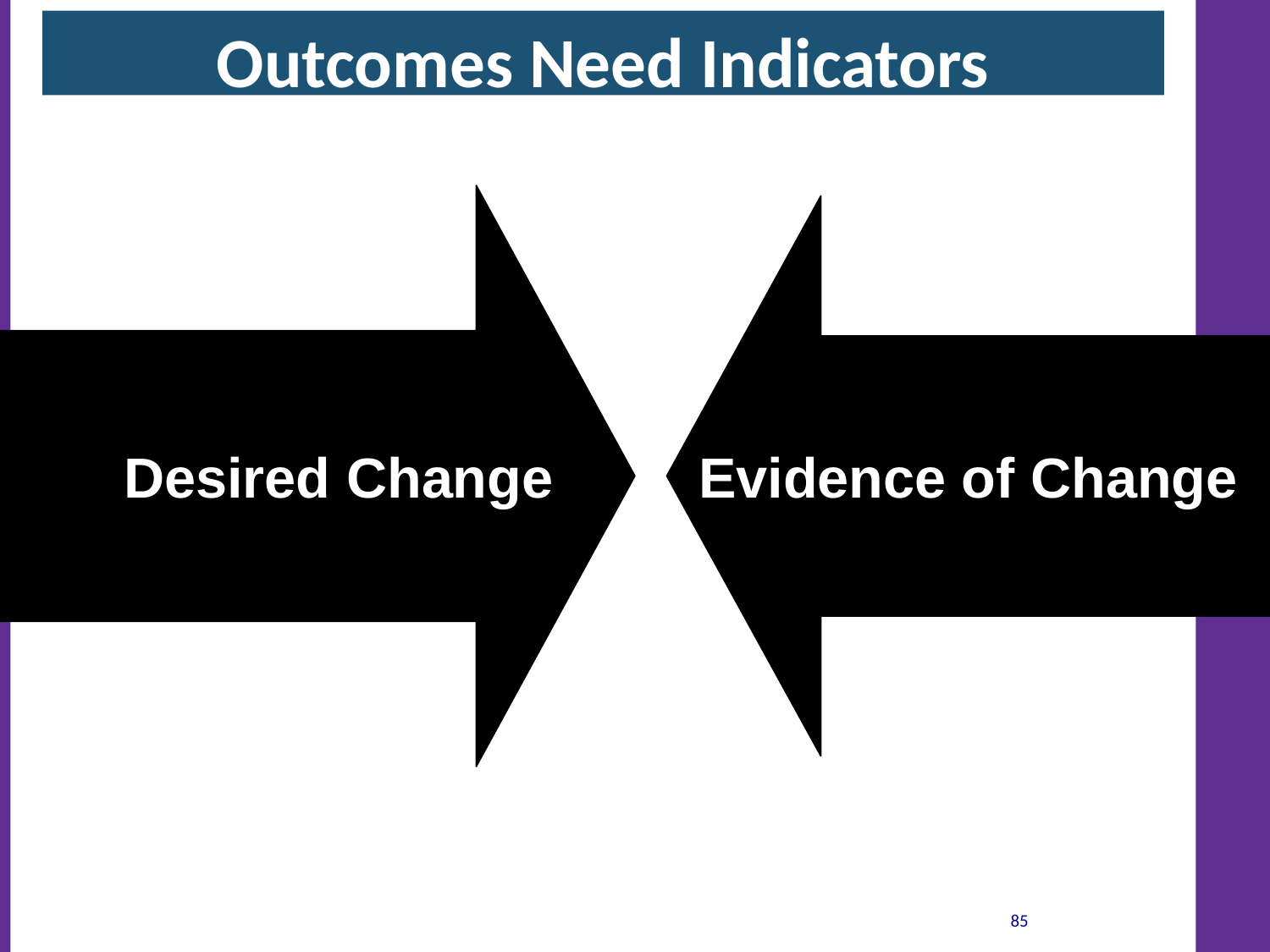

Outcomes Need Indicators

Desired Change
Evidence of Change
85